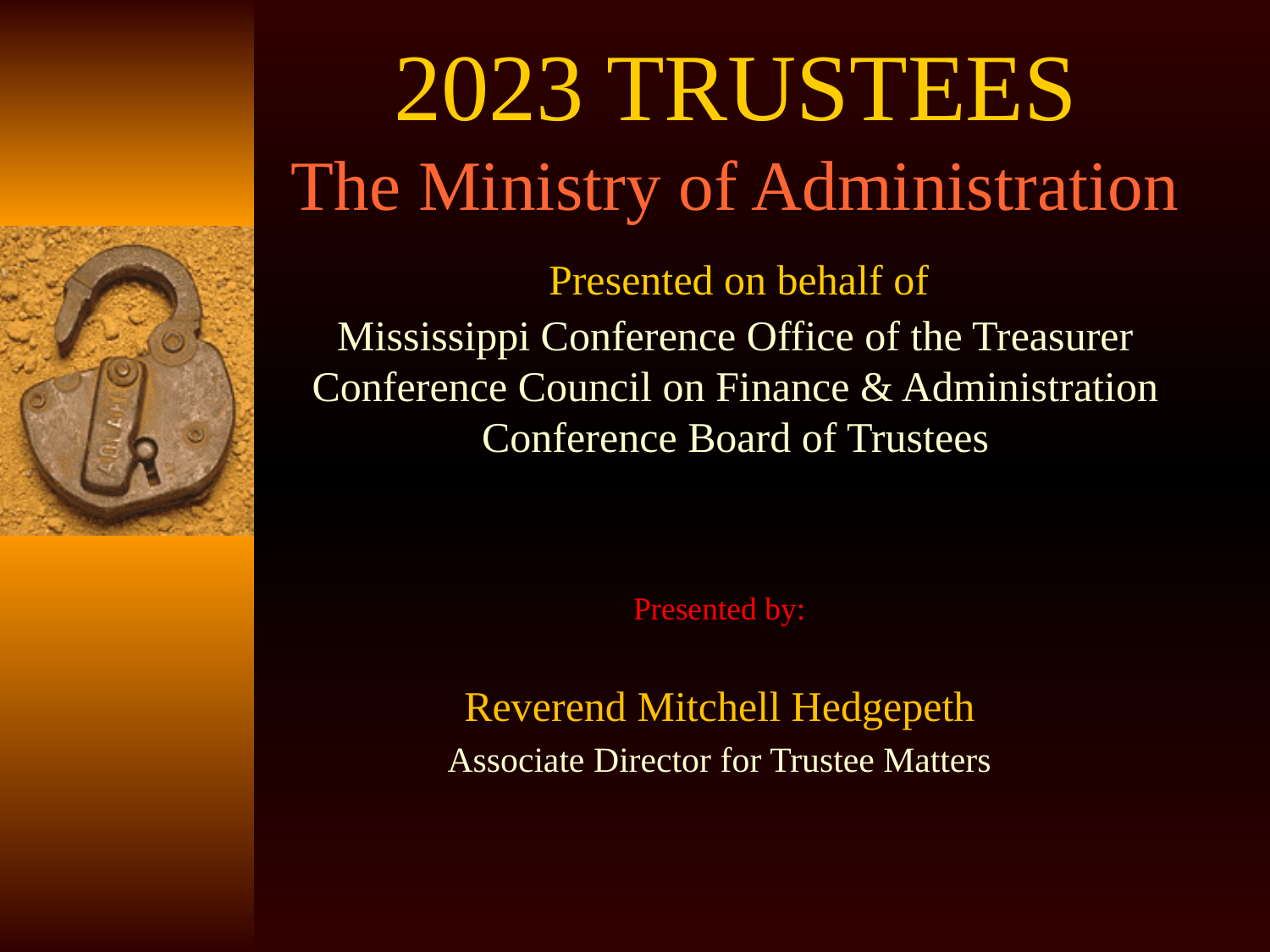

# 2023 TRUSTEES The Ministry of Administration Presented on behalf of Mississippi Conference Office of the Treasurer Conference Council on Finance & Administration Conference Board of Trustees
Presented by:

Reverend Mitchell Hedgepeth
Associate Director for Trustee Matters